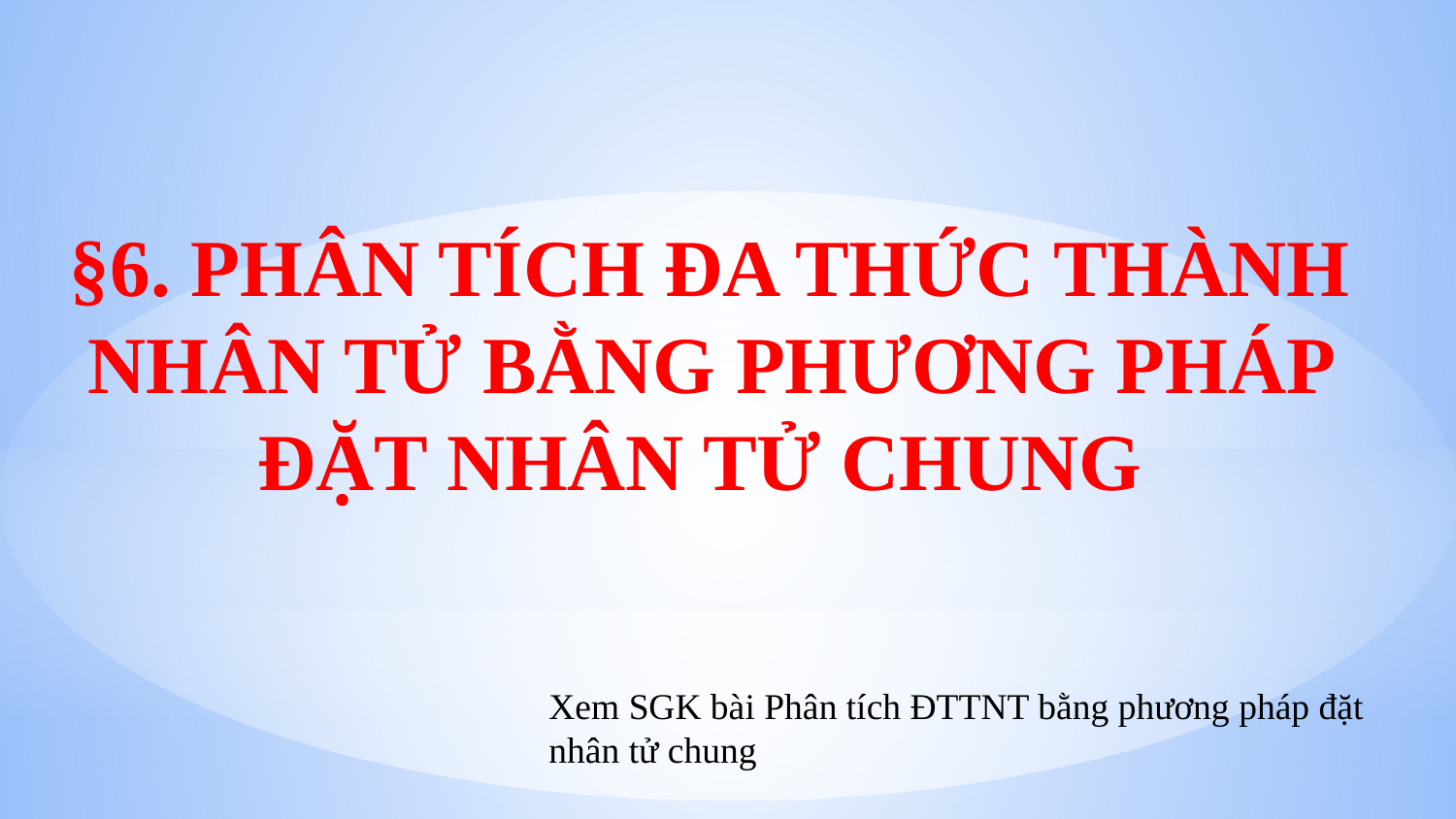

§6. PHÂN TÍCH ĐA THỨC THÀNH NHÂN TỬ BẰNG PHƯƠNG PHÁP ĐẶT NHÂN TỬ CHUNG
Xem SGK bài Phân tích ĐTTNT bằng phương pháp đặt nhân tử chung